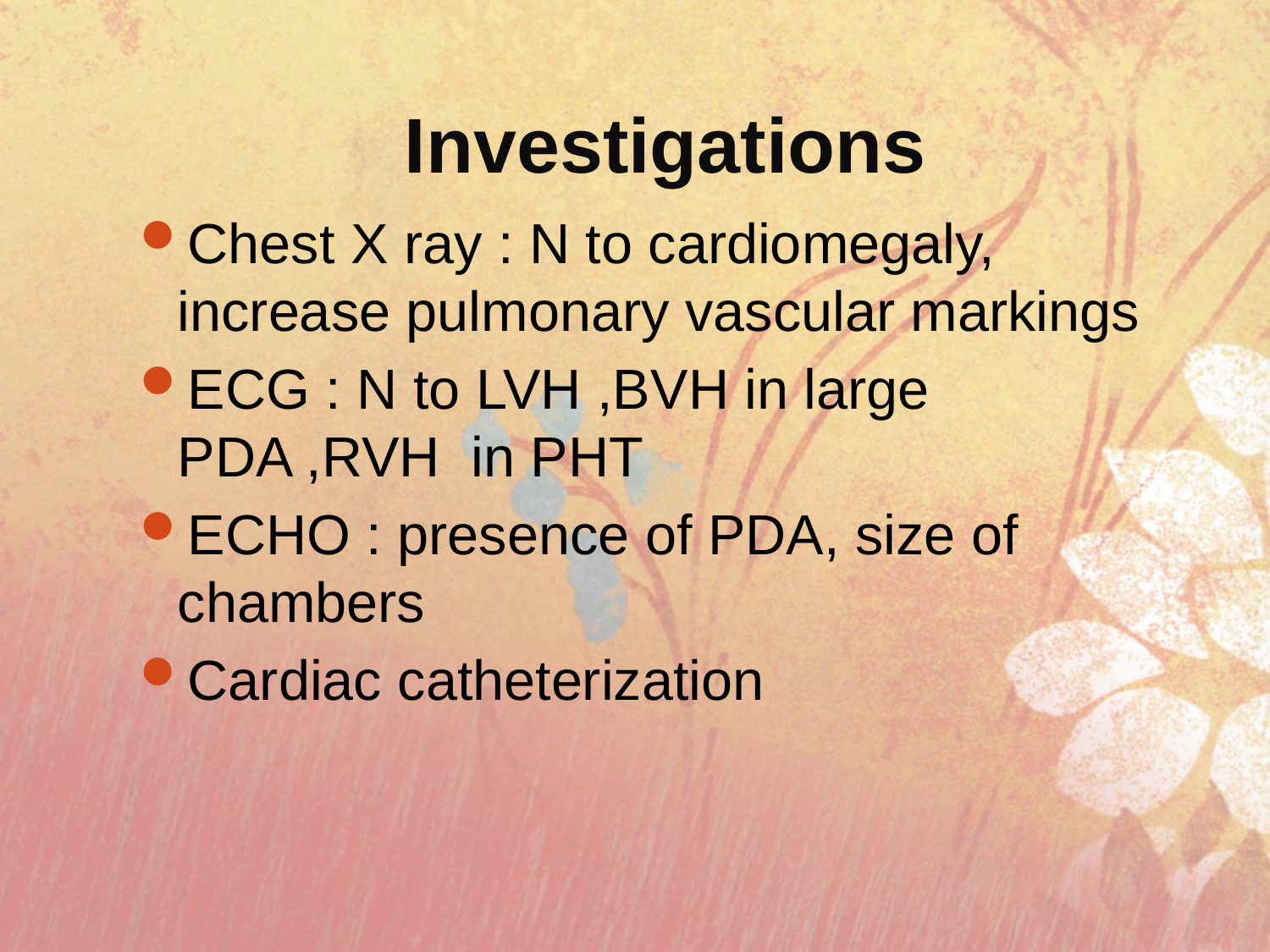

# Investigations
Chest X ray : N to cardiomegaly, increase pulmonary vascular markings
ECG : N to LVH ,BVH in large PDA ,RVH  in PHT
ECHO : presence of PDA, size of chambers
Cardiac catheterization